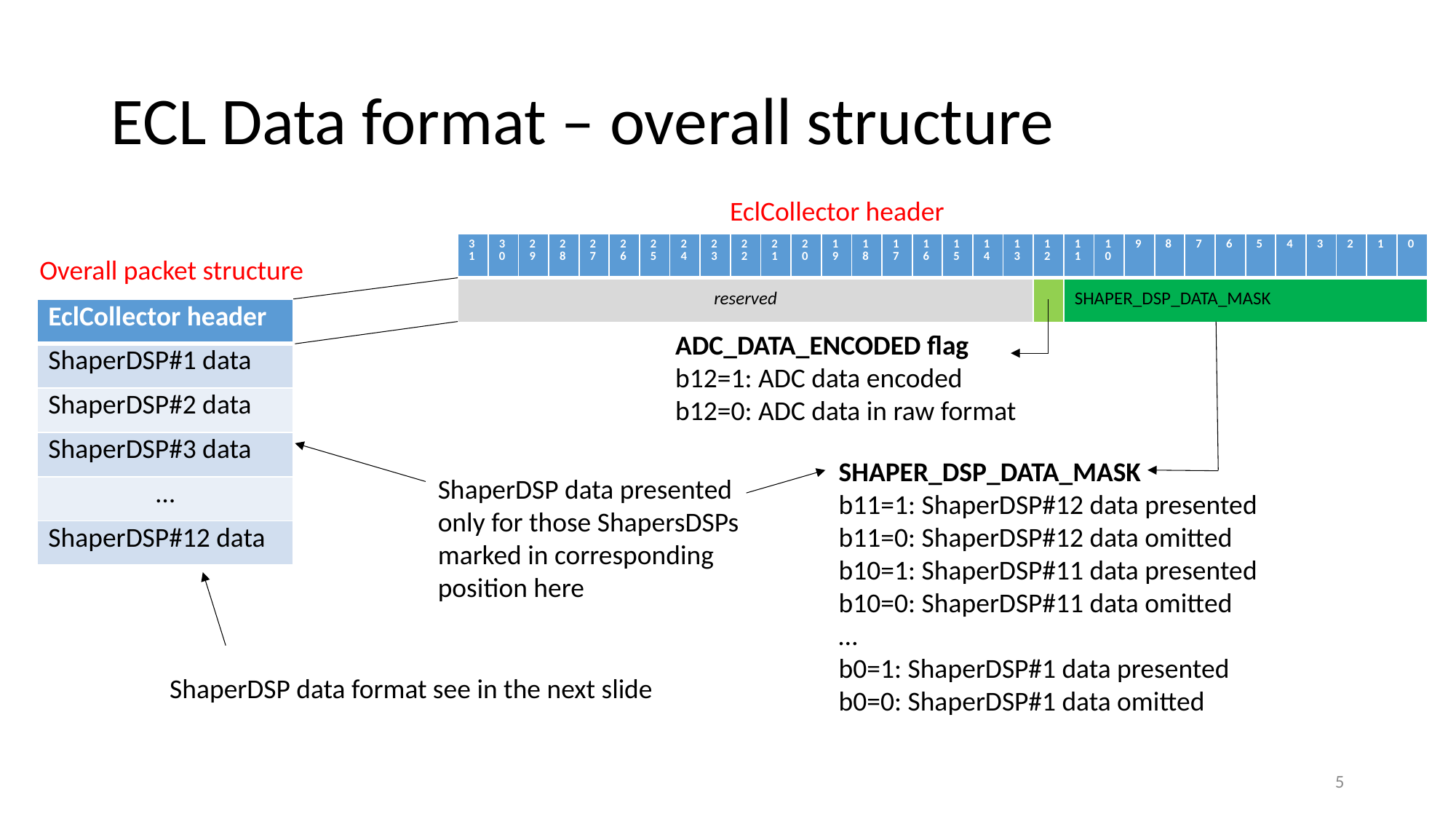

# ECL Data format – overall structure
EclCollector header
| 31 | 30 | 29 | 28 | 27 | 26 | 25 | 24 | 23 | 22 | 21 | 20 | 19 | 18 | 17 | 16 | 15 | 14 | 13 | 12 | 11 | 10 | 9 | 8 | 7 | 6 | 5 | 4 | 3 | 2 | 1 | 0 |
| --- | --- | --- | --- | --- | --- | --- | --- | --- | --- | --- | --- | --- | --- | --- | --- | --- | --- | --- | --- | --- | --- | --- | --- | --- | --- | --- | --- | --- | --- | --- | --- |
| reserved |  |  |  |  |  |  |  |  |  |  |  |  |  |  |  |  |  |  |  | SHAPER\_DSP\_DATA\_MASK |  |  |  |  |  |  |  |  |  |  |  |
Overall packet structure
| EclCollector header |
| --- |
| ShaperDSP#1 data |
| ShaperDSP#2 data |
| ShaperDSP#3 data |
| … |
| ShaperDSP#12 data |
ADC_DATA_ENCODED flag
b12=1: ADC data encoded
b12=0: ADC data in raw format
SHAPER_DSP_DATA_MASK
b11=1: ShaperDSP#12 data presented
b11=0: ShaperDSP#12 data omitted
b10=1: ShaperDSP#11 data presented
b10=0: ShaperDSP#11 data omitted
…
b0=1: ShaperDSP#1 data presented
b0=0: ShaperDSP#1 data omitted
ShaperDSP data presented
only for those ShapersDSPs
marked in corresponding
position here
ShaperDSP data format see in the next slide
5